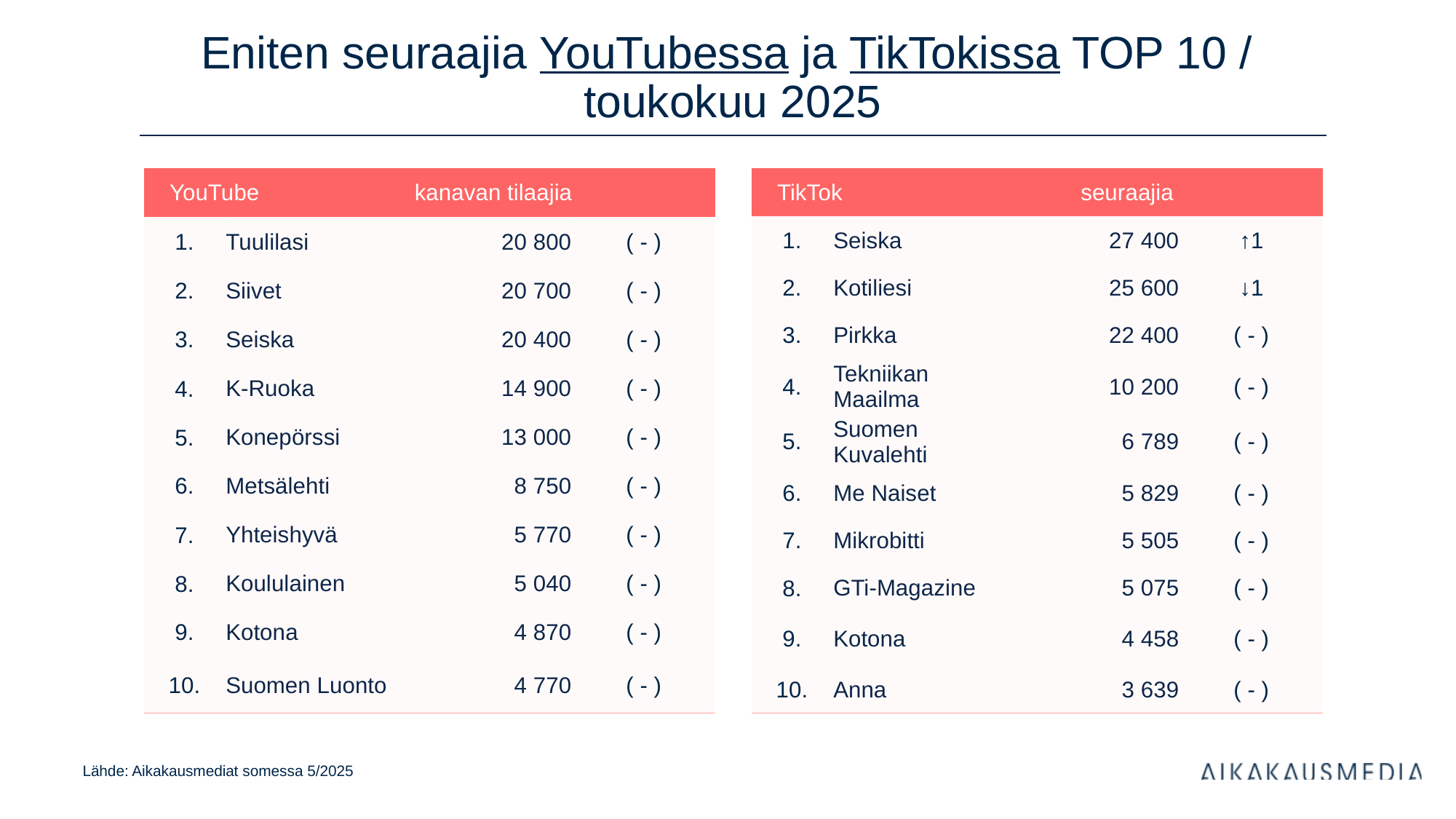

# Eniten seuraajia YouTubessa ja TikTokissa TOP 10 / toukokuu 2025
| YouTube |  | kanavan tilaajia |  |
| --- | --- | --- | --- |
| 1. | Tuulilasi | 20 800 | ( - ) |
| 2. | Siivet | 20 700 | ( - ) |
| 3. | Seiska | 20 400 | ( - ) |
| 4. | K-Ruoka | 14 900 | ( - ) |
| 5. | Konepörssi | 13 000 | ( - ) |
| 6. | Metsälehti | 8 750 | ( - ) |
| 7. | Yhteishyvä | 5 770 | ( - ) |
| 8. | Koululainen | 5 040 | ( - ) |
| 9. | Kotona | 4 870 | ( - ) |
| 10. | Suomen Luonto | 4 770 | ( - ) |
| TikTok |  | seuraajia |  |
| --- | --- | --- | --- |
| 1. | Seiska | 27 400 | ↑1 |
| 2. | Kotiliesi | 25 600 | ↓1 |
| 3. | Pirkka | 22 400 | ( - ) |
| 4. | Tekniikan Maailma | 10 200 | ( - ) |
| 5. | Suomen Kuvalehti | 6 789 | ( - ) |
| 6. | Me Naiset | 5 829 | ( - ) |
| 7. | Mikrobitti | 5 505 | ( - ) |
| 8. | GTi-Magazine | 5 075 | ( - ) |
| 9. | Kotona | 4 458 | ( - ) |
| 10. | Anna | 3 639 | ( - ) |